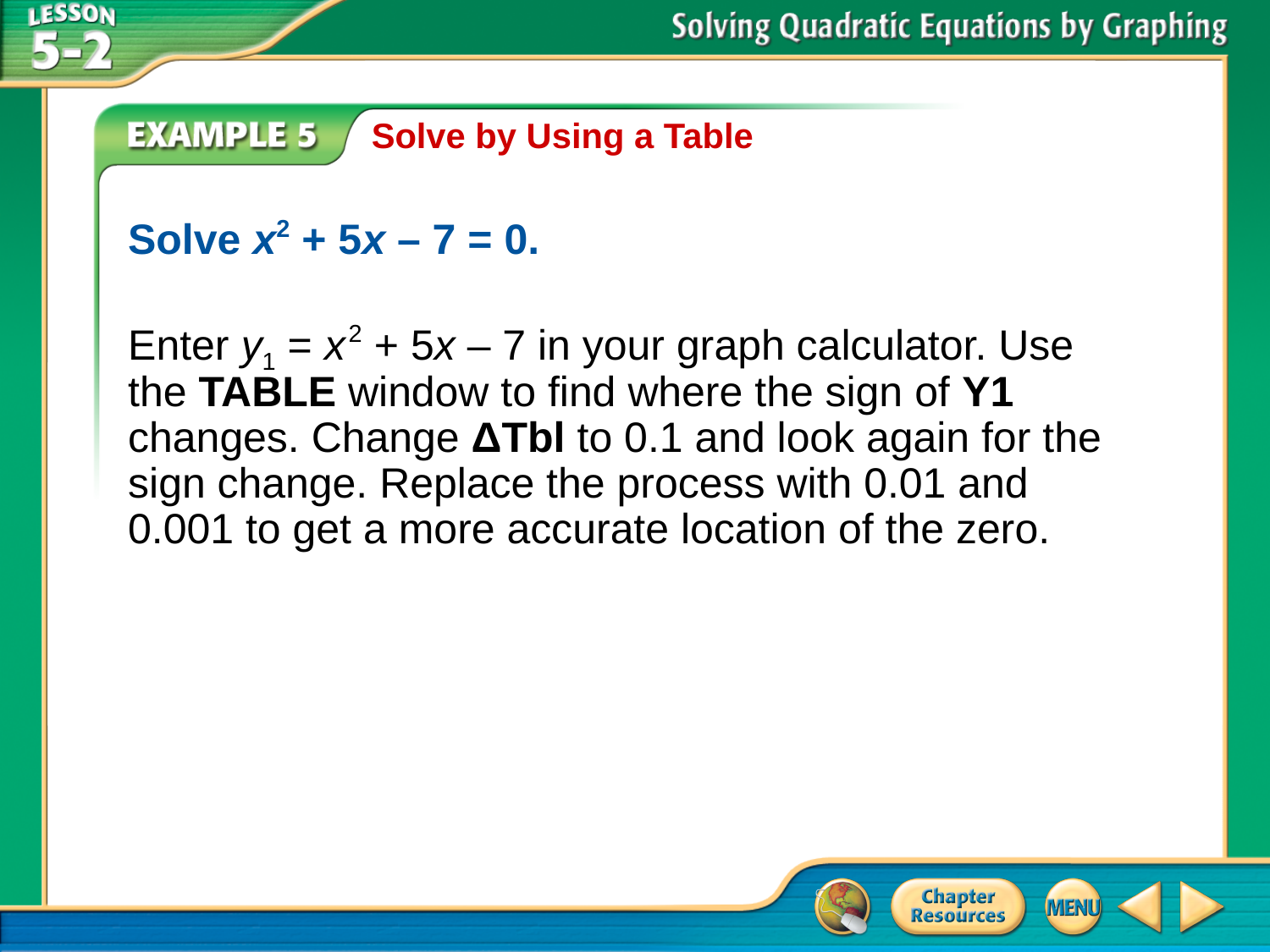

Solve by Using a Table
Solve x2 + 5x – 7 = 0.
Enter y1 = x 2 + 5x – 7 in your graph calculator. Use the TABLE window to find where the sign of Y1 changes. Change ΔTbl to 0.1 and look again for the sign change. Replace the process with 0.01 and 0.001 to get a more accurate location of the zero.
# Example 5